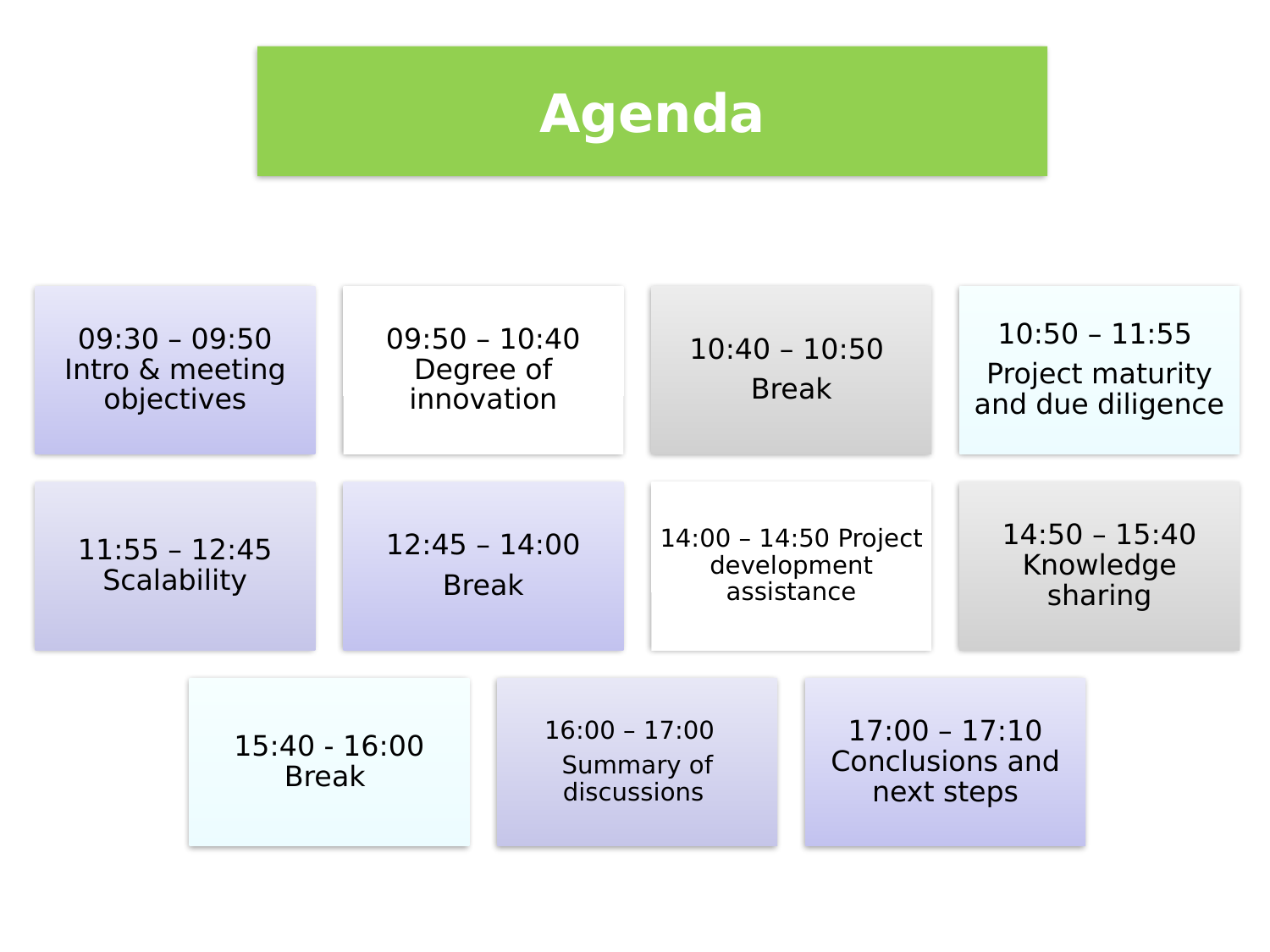

# Agenda
09:30 – 09:50 Intro & meeting objectives
09:50 – 10:40 Degree of innovation
10:40 – 10:50
Break
10:50 – 11:55
Project maturity and due diligence
11:55 – 12:45 Scalability
12:45 – 14:00
Break
14:00 – 14:50 Project development assistance
14:50 – 15:40 Knowledge sharing
15:40 - 16:00 Break
16:00 – 17:00
Summary of discussions
17:00 – 17:10 Conclusions and next steps